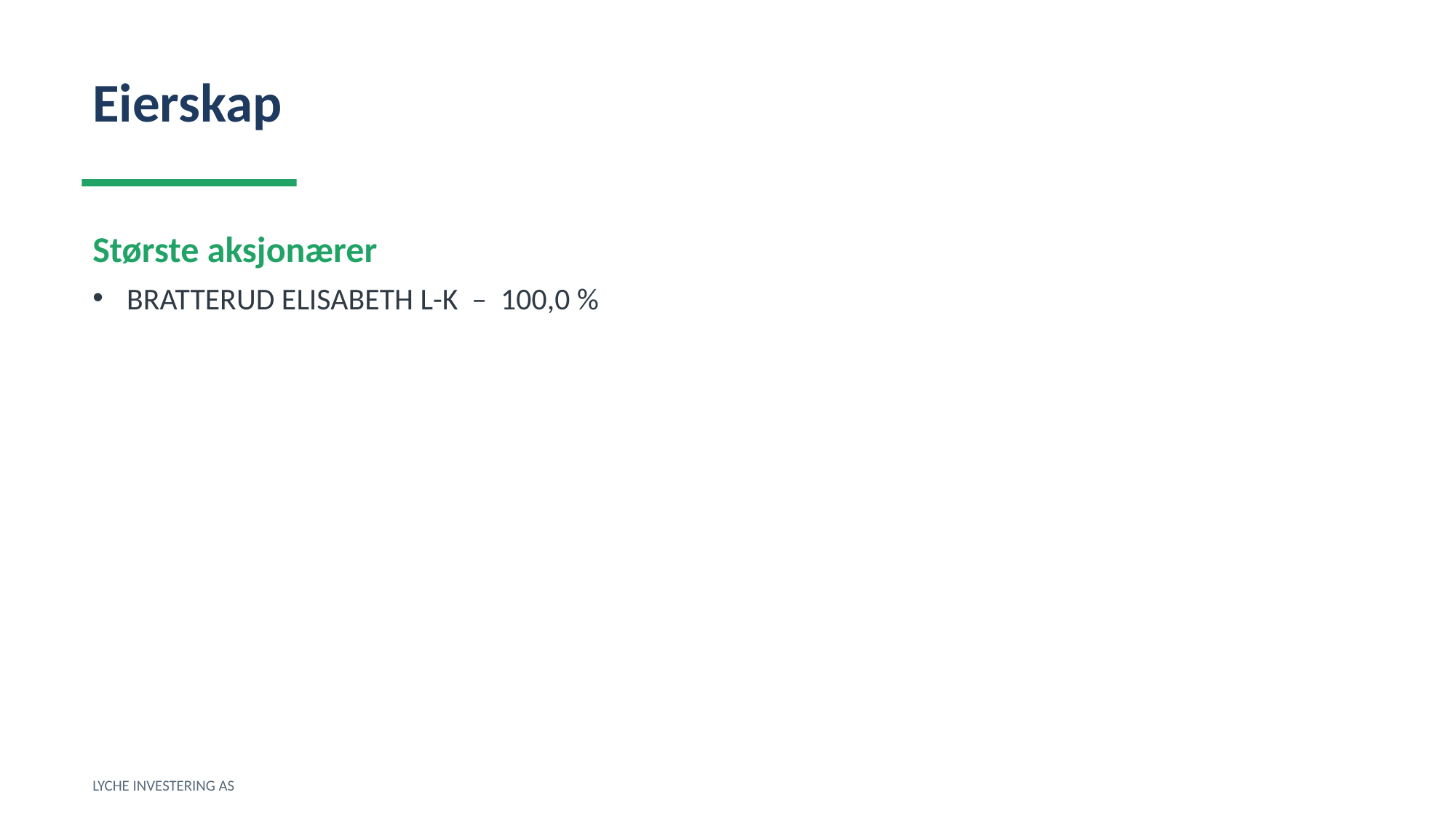

Eierskap

Største aksjonærer
BRATTERUD ELISABETH L-K  –  100,0 %
LYCHE INVESTERING AS